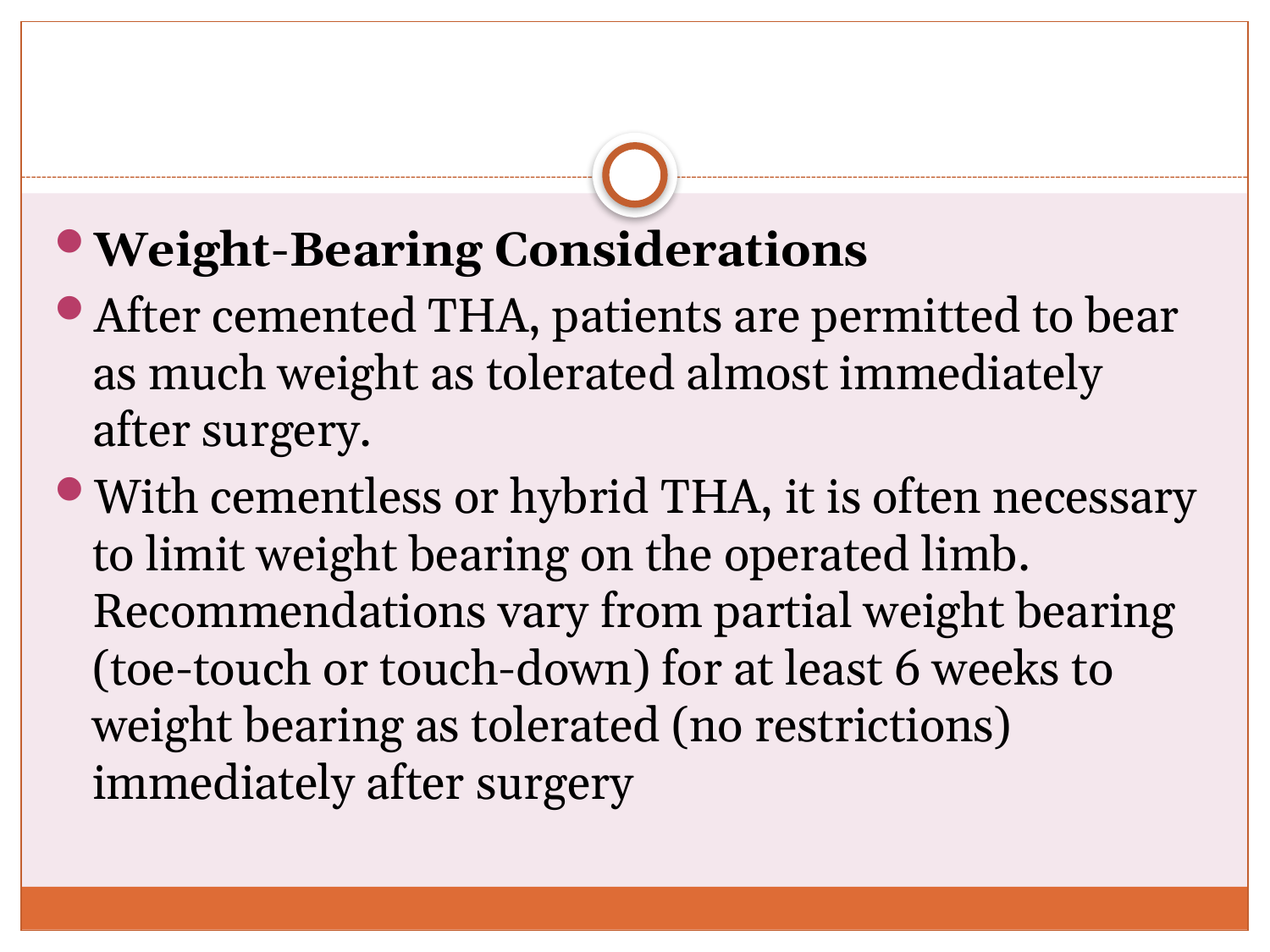

#
Weight-Bearing Considerations
After cemented THA, patients are permitted to bear as much weight as tolerated almost immediately after surgery.
With cementless or hybrid THA, it is often necessary to limit weight bearing on the operated limb. Recommendations vary from partial weight bearing (toe-touch or touch-down) for at least 6 weeks to weight bearing as tolerated (no restrictions) immediately after surgery